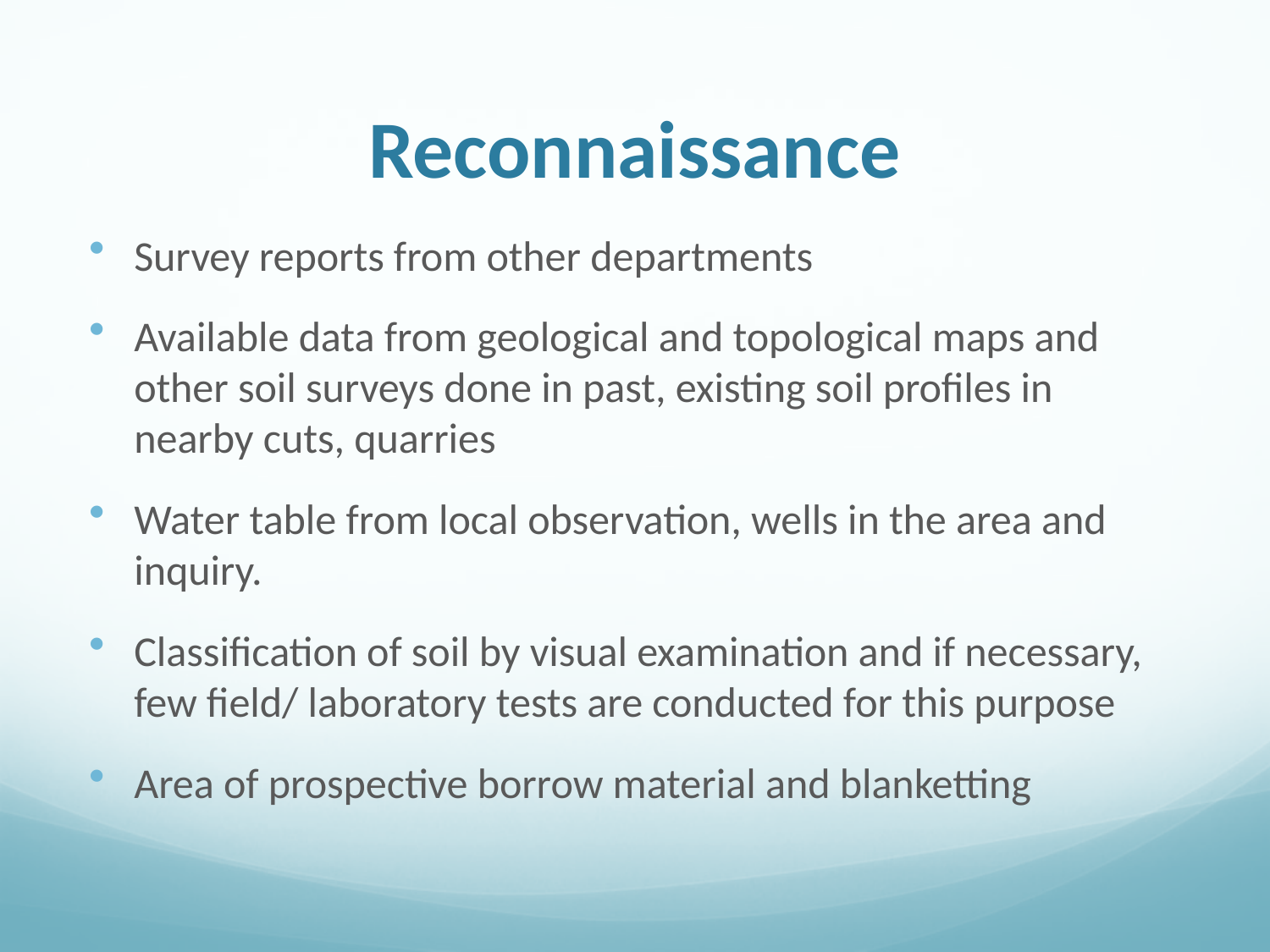

# Reconnaissance
Survey reports from other departments
Available data from geological and topological maps and other soil surveys done in past, existing soil profiles in nearby cuts, quarries
Water table from local observation, wells in the area and inquiry.
Classification of soil by visual examination and if necessary, few field/ laboratory tests are conducted for this purpose
Area of prospective borrow material and blanketting